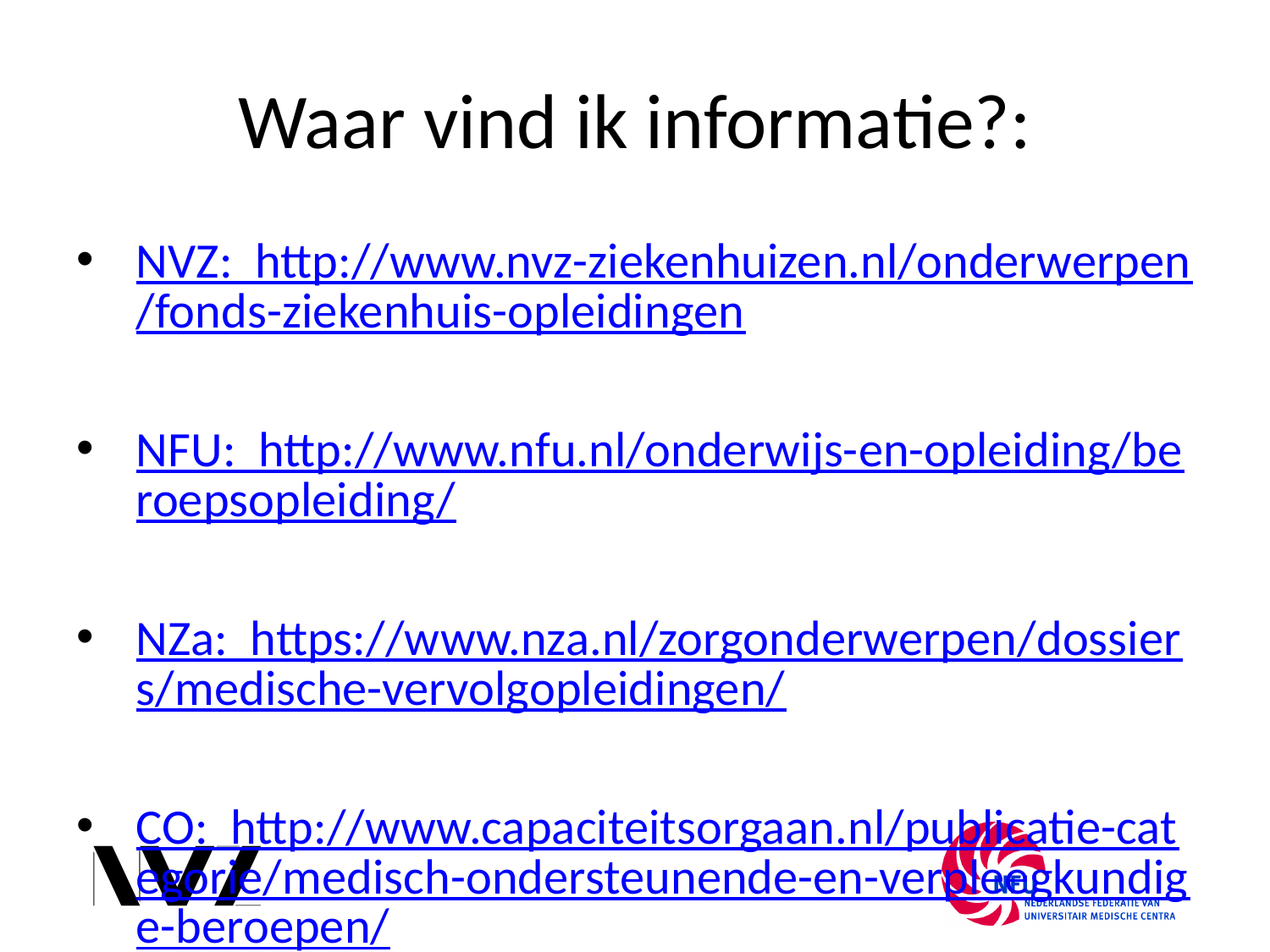

# Waar vind ik informatie?:
NVZ:  http://www.nvz-ziekenhuizen.nl/onderwerpen/fonds-ziekenhuis-opleidingen

NFU:  http://www.nfu.nl/onderwijs-en-opleiding/beroepsopleiding/

NZa:  https://www.nza.nl/zorgonderwerpen/dossiers/medische-vervolgopleidingen/

CO:  http://www.capaciteitsorgaan.nl/publicatie-categorie/medisch-ondersteunende-en-verpleegkundige-beroepen/

CZO:  https://www.czo.nl/